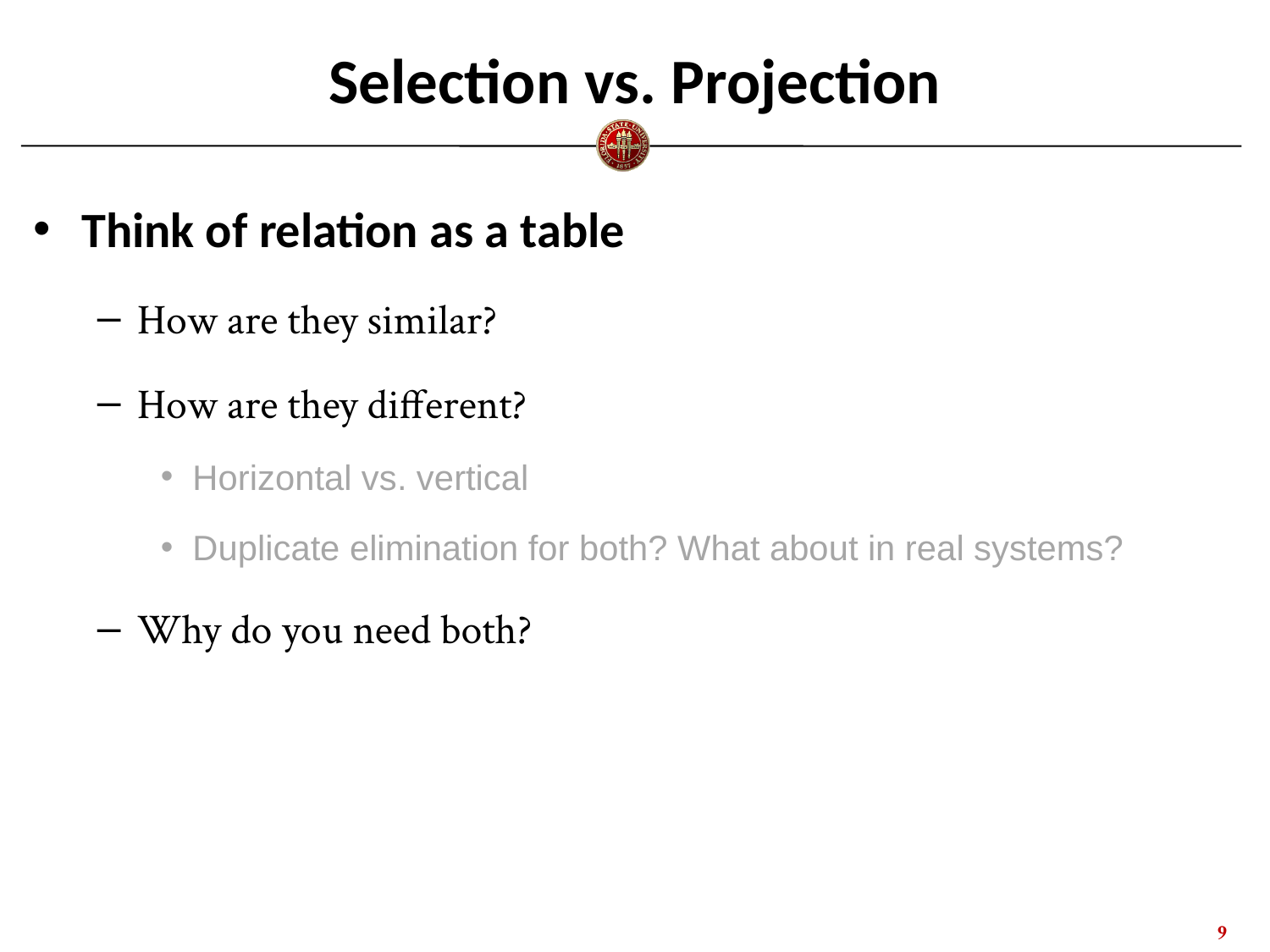

# Selection vs. Projection
Think of relation as a table
How are they similar?
How are they different?
Horizontal vs. vertical
Duplicate elimination for both? What about in real systems?
Why do you need both?

9